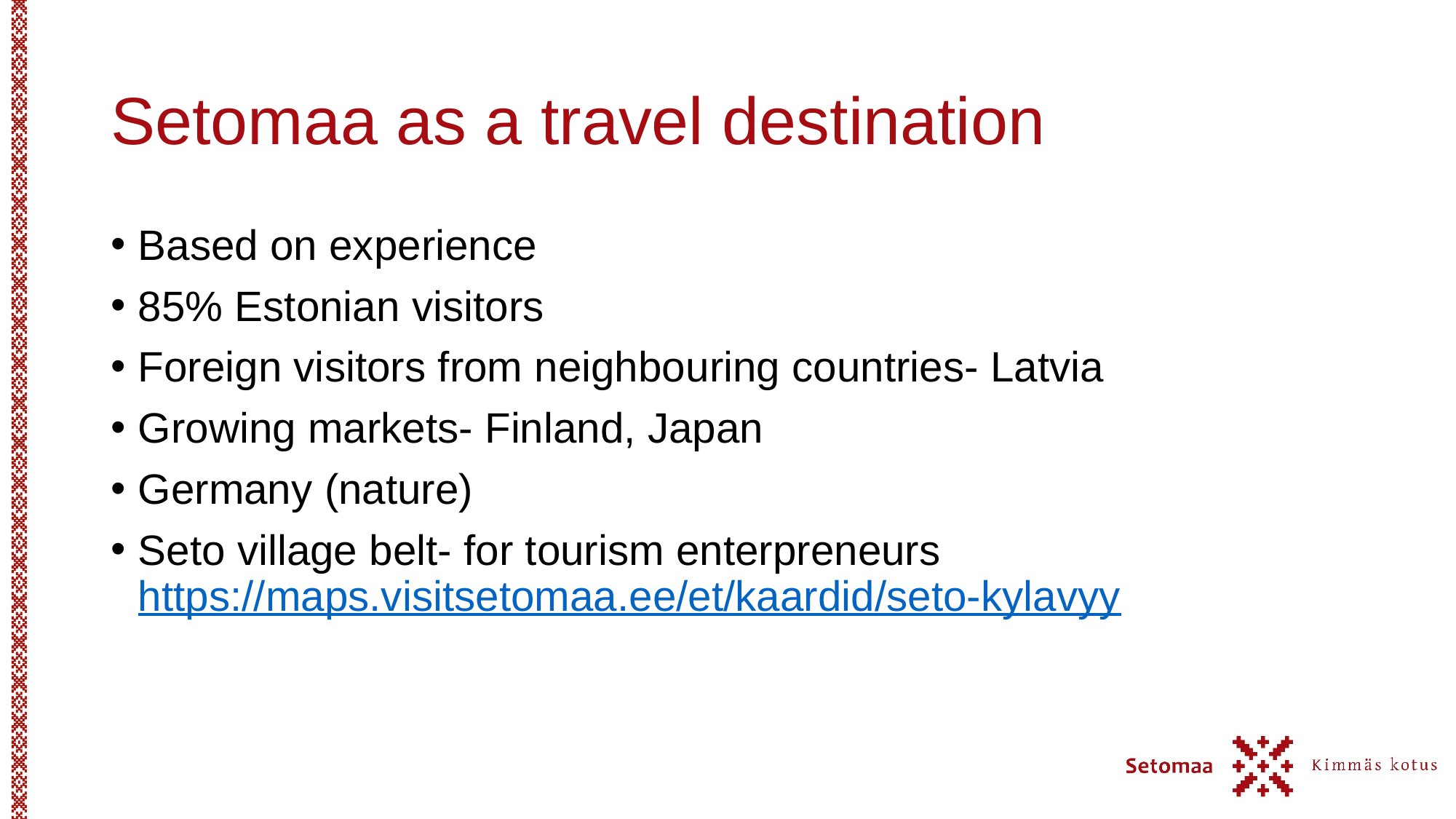

# Setomaa as a travel destination
Based on experience
85% Estonian visitors
Foreign visitors from neighbouring countries- Latvia
Growing markets- Finland, Japan
Germany (nature)
Seto village belt- for tourism enterpreneurs https://maps.visitsetomaa.ee/et/kaardid/seto-kylavyy